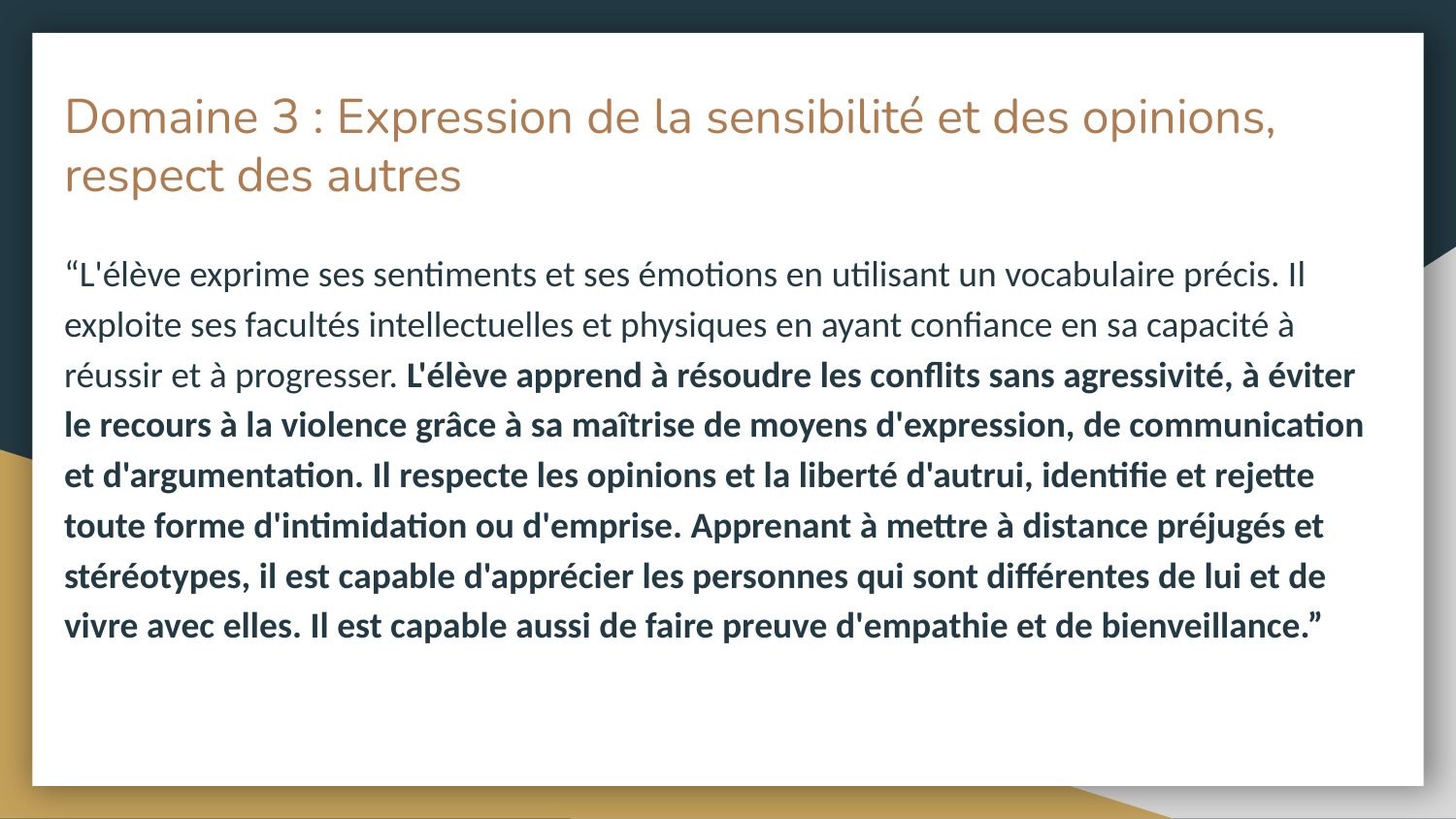

# Domaine 3 : Expression de la sensibilité et des opinions, respect des autres
“L'élève exprime ses sentiments et ses émotions en utilisant un vocabulaire précis. Il exploite ses facultés intellectuelles et physiques en ayant confiance en sa capacité à réussir et à progresser. L'élève apprend à résoudre les conflits sans agressivité, à éviter le recours à la violence grâce à sa maîtrise de moyens d'expression, de communication et d'argumentation. Il respecte les opinions et la liberté d'autrui, identifie et rejette toute forme d'intimidation ou d'emprise. Apprenant à mettre à distance préjugés et stéréotypes, il est capable d'apprécier les personnes qui sont différentes de lui et de vivre avec elles. Il est capable aussi de faire preuve d'empathie et de bienveillance.”